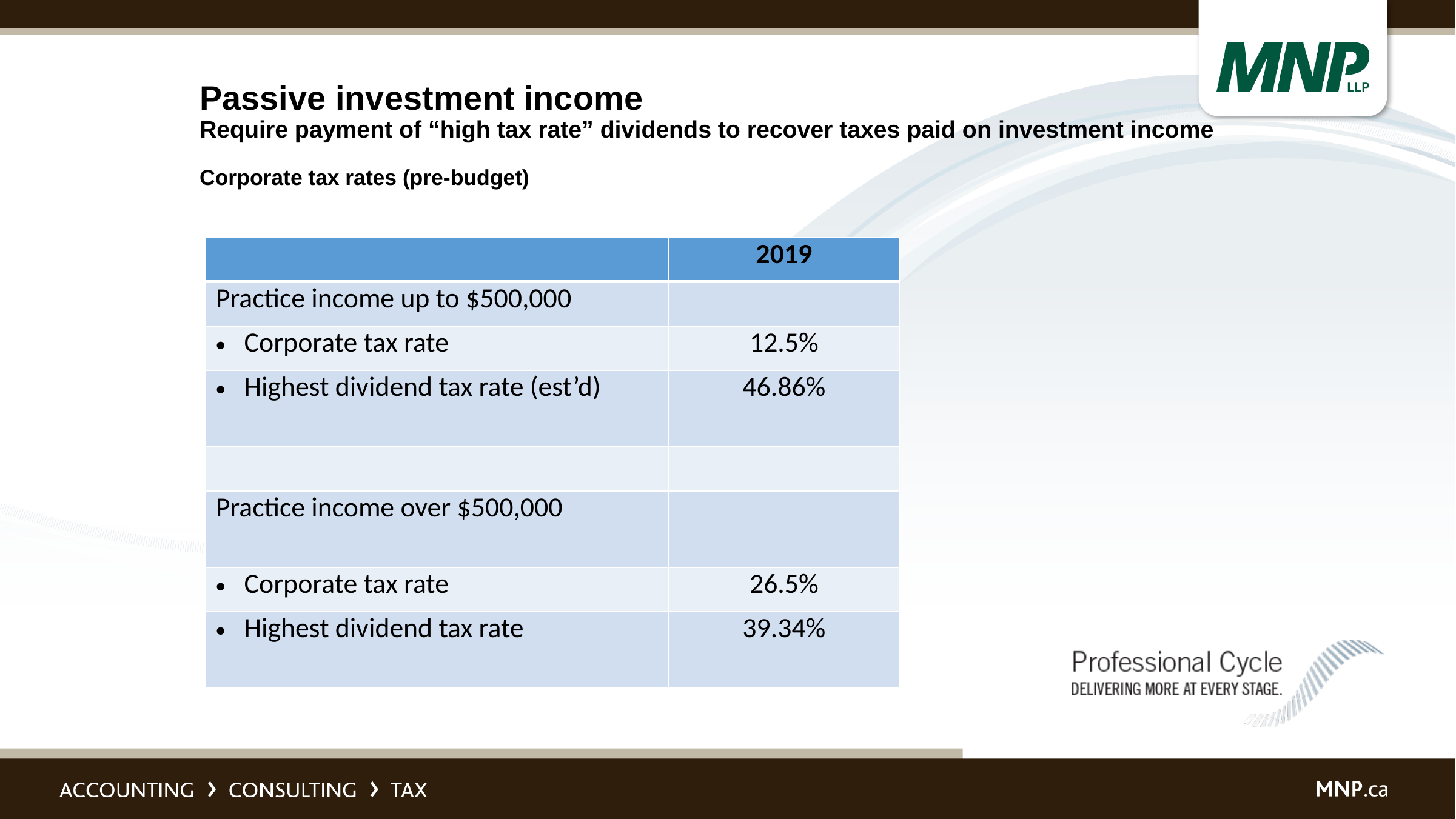

# Passive investment income Require payment of “high tax rate” dividends to recover taxes paid on investment income Corporate tax rates (pre-budget)
|  | 2019 |
| --- | --- |
| Practice income up to $500,000 |  |
| Corporate tax rate | 12.5% |
| Highest dividend tax rate (est’d) | 46.86% |
|  |  |
| Practice income over $500,000 |  |
| Corporate tax rate | 26.5% |
| Highest dividend tax rate | 39.34% |